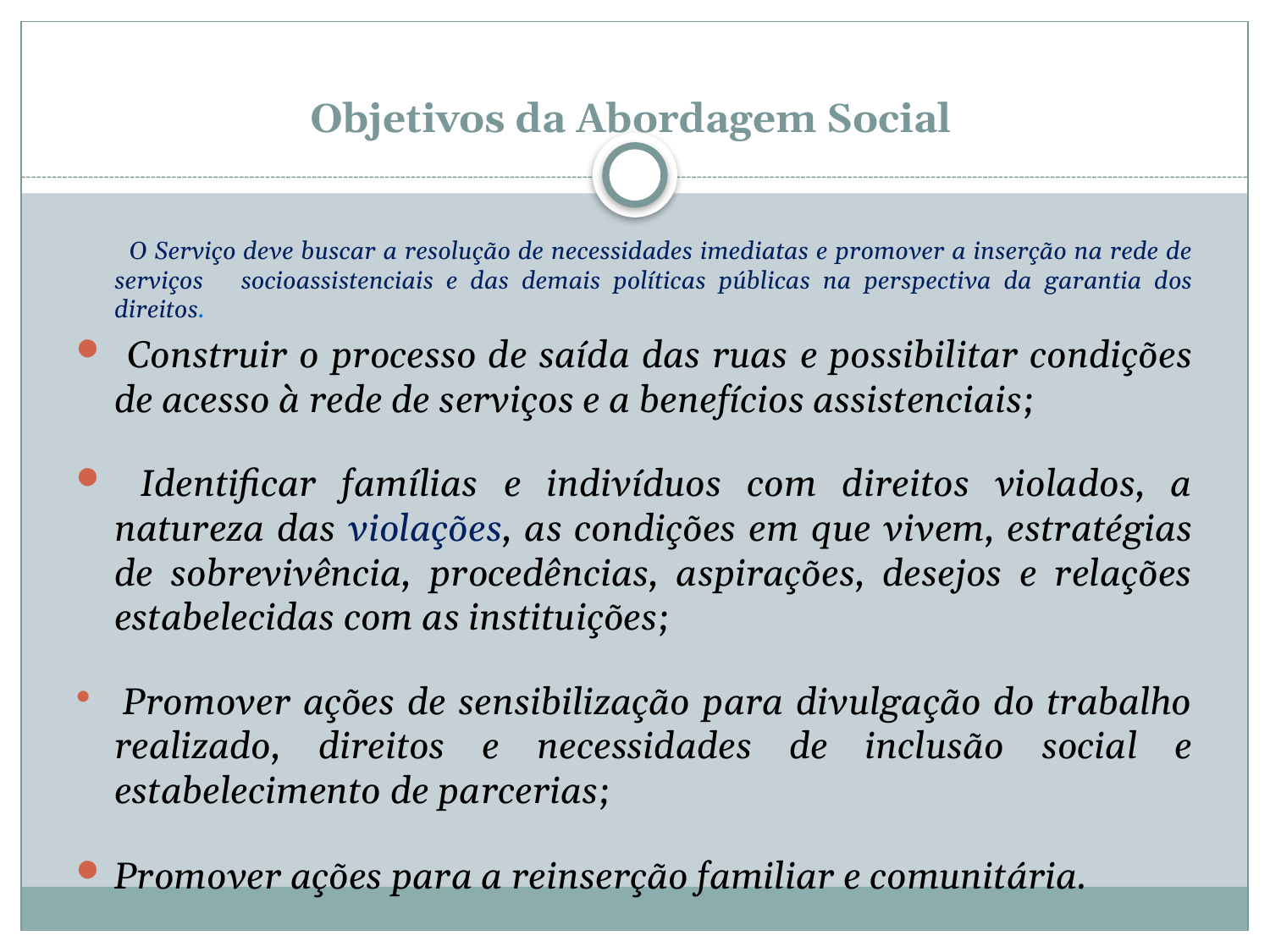

# Objetivos da Abordagem Social

        O Serviço deve buscar a resolução de necessidades imediatas e promover a inserção na rede de serviços   socioassistenciais e das demais políticas públicas na perspectiva da garantia dos direitos.
 Construir o processo de saída das ruas e possibilitar condições de acesso à rede de serviços e a benefícios assistenciais;

 Identificar famílias e indivíduos com direitos violados, a natureza das violações, as condições em que vivem, estratégias de sobrevivência, procedências, aspirações, desejos e relações estabelecidas com as instituições;

 Promover ações de sensibilização para divulgação do trabalho realizado, direitos e necessidades de inclusão social e estabelecimento de parcerias;

Promover ações para a reinserção familiar e comunitária.